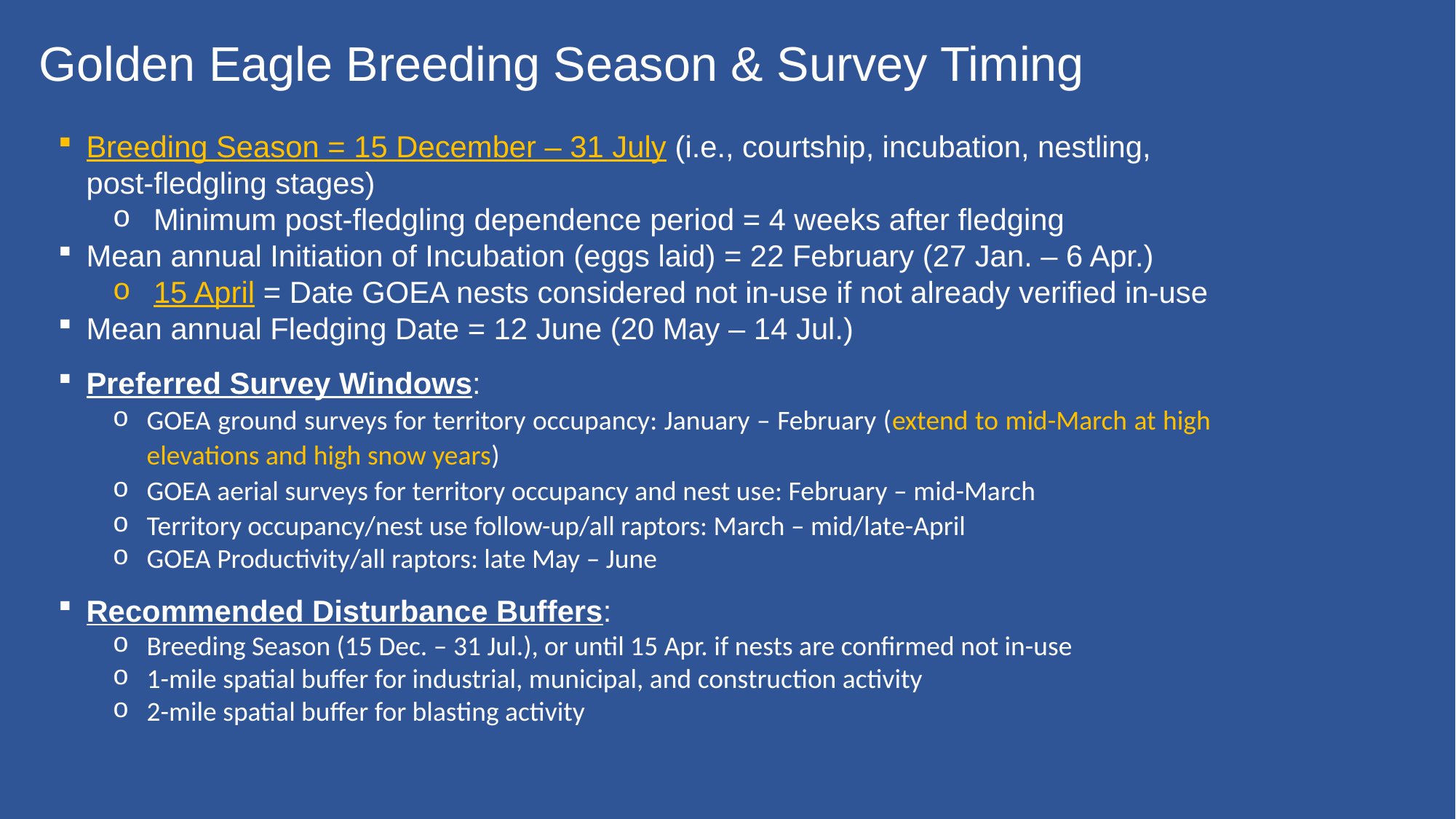

Golden Eagle Breeding Season & Survey Timing
Breeding Season = 15 December – 31 July (i.e., courtship, incubation, nestling, post-fledgling stages)
Minimum post-fledgling dependence period = 4 weeks after fledging
Mean annual Initiation of Incubation (eggs laid) = 22 February (27 Jan. – 6 Apr.)
15 April = Date GOEA nests considered not in-use if not already verified in-use
Mean annual Fledging Date = 12 June (20 May – 14 Jul.)

Preferred Survey Windows:
GOEA ground surveys for territory occupancy: January – February (extend to mid-March at high elevations and high snow years)
GOEA aerial surveys for territory occupancy and nest use: February – mid-March
Territory occupancy/nest use follow-up/all raptors: March – mid/late-April
GOEA Productivity/all raptors: late May – June

Recommended Disturbance Buffers:
Breeding Season (15 Dec. – 31 Jul.), or until 15 Apr. if nests are confirmed not in-use
1-mile spatial buffer for industrial, municipal, and construction activity
2-mile spatial buffer for blasting activity